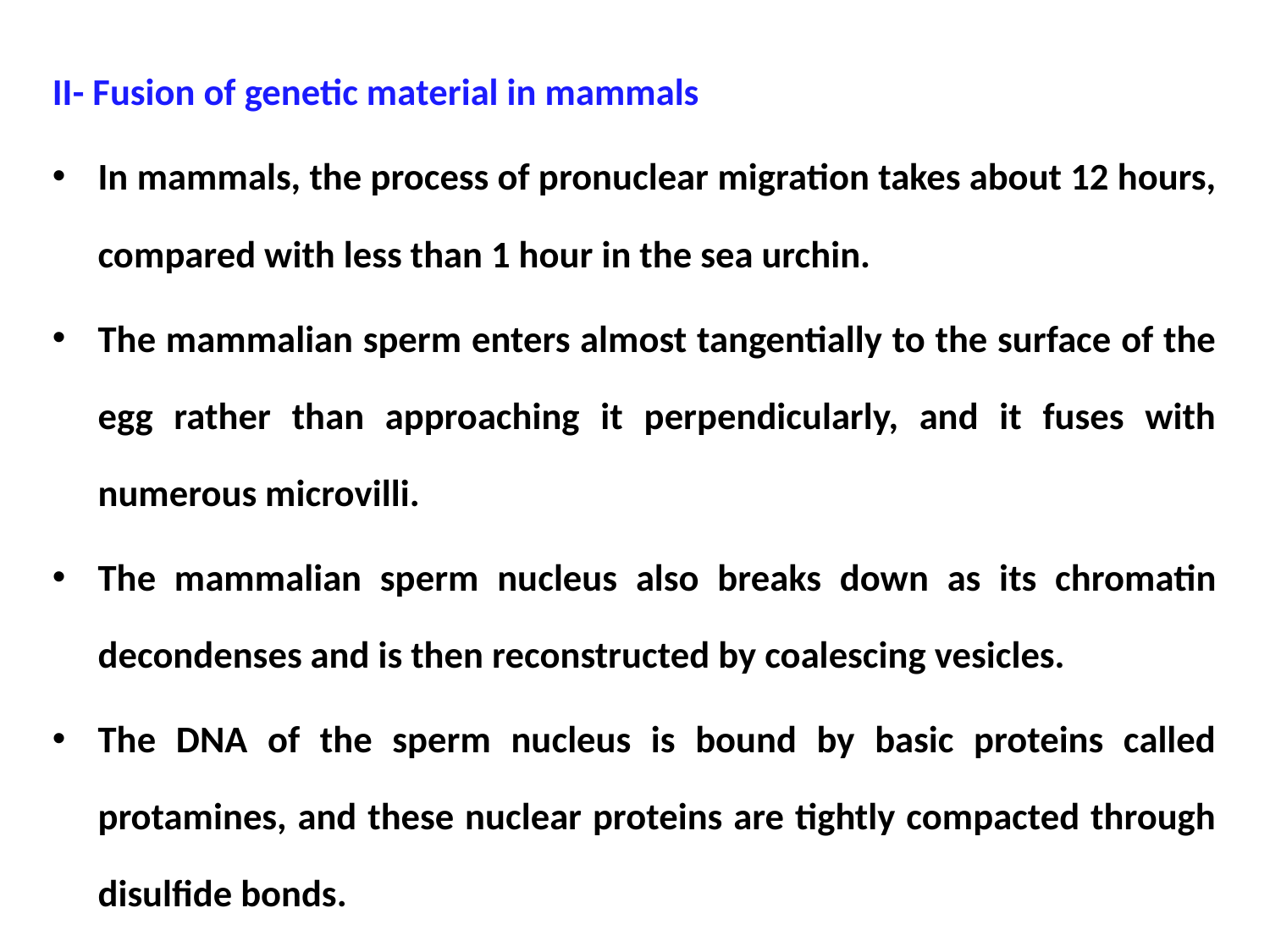

II- Fusion of genetic material in mammals
In mammals, the process of pronuclear migration takes about 12 hours, compared with less than 1 hour in the sea urchin.
The mammalian sperm enters almost tangentially to the surface of the egg rather than approaching it perpendicularly, and it fuses with numerous microvilli.
The mammalian sperm nucleus also breaks down as its chromatin decondenses and is then reconstructed by coalescing vesicles.
The DNA of the sperm nucleus is bound by basic proteins called protamines, and these nuclear proteins are tightly compacted through disulfide bonds.